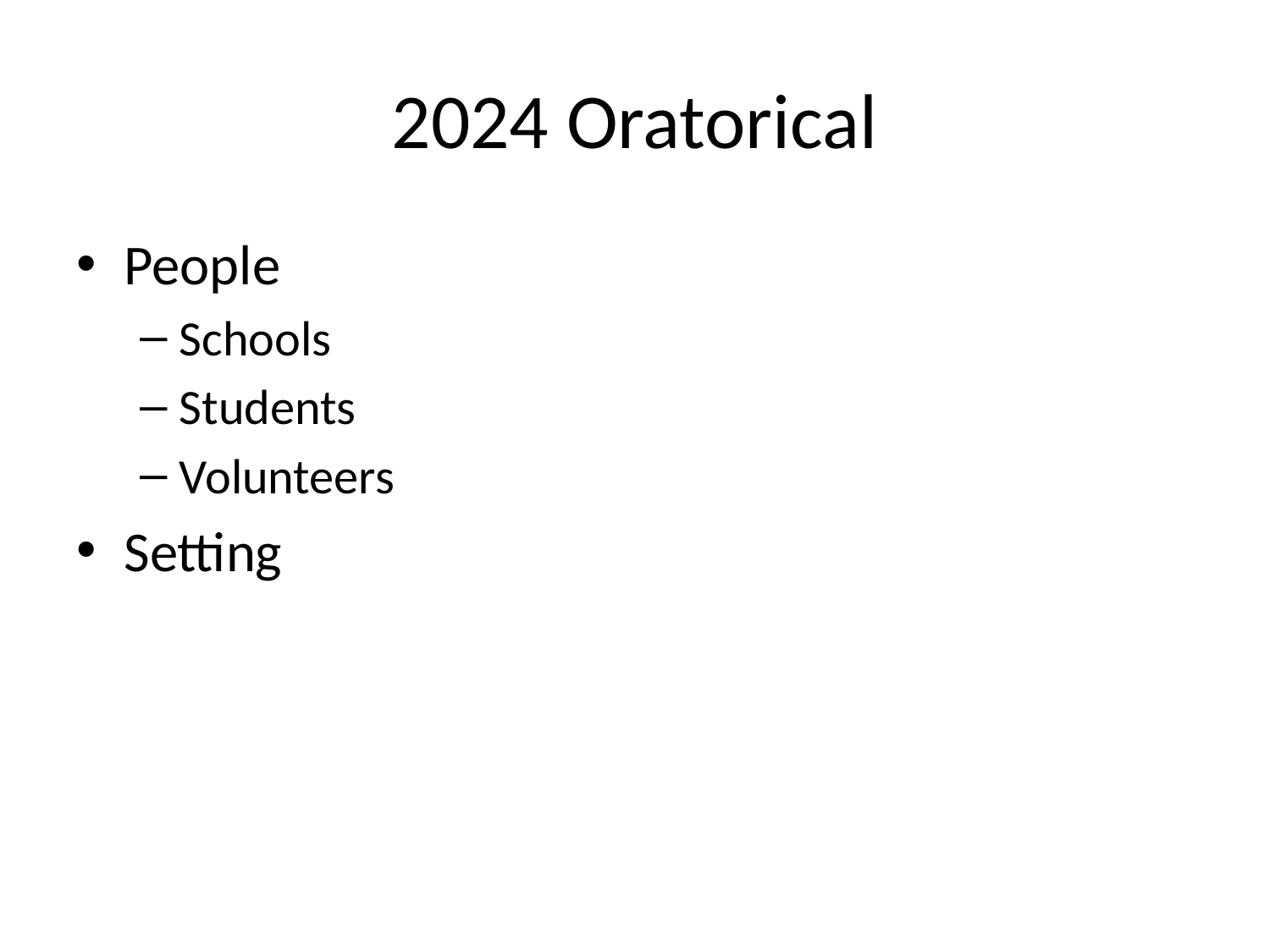

# 2024 Oratorical
People
Schools
Students
Volunteers
Setting